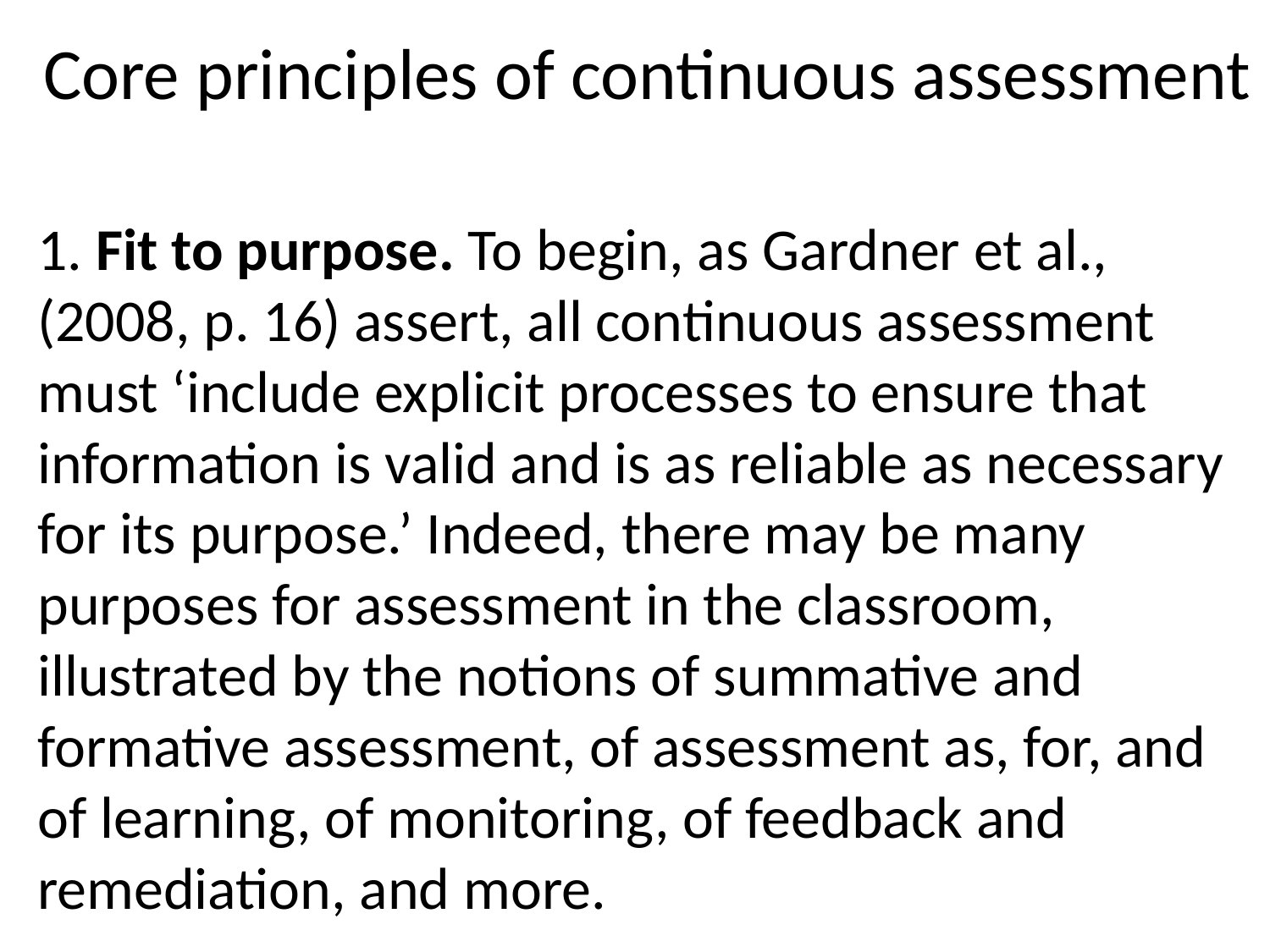

# Core principles of continuous assessment

1. Fit to purpose. To begin, as Gardner et al., (2008, p. 16) assert, all continuous assessment must ‘include explicit processes to ensure that information is valid and is as reliable as necessary for its purpose.’ Indeed, there may be many purposes for assessment in the classroom, illustrated by the notions of summative and formative assessment, of assessment as, for, and of learning, of monitoring, of feedback and remediation, and more.